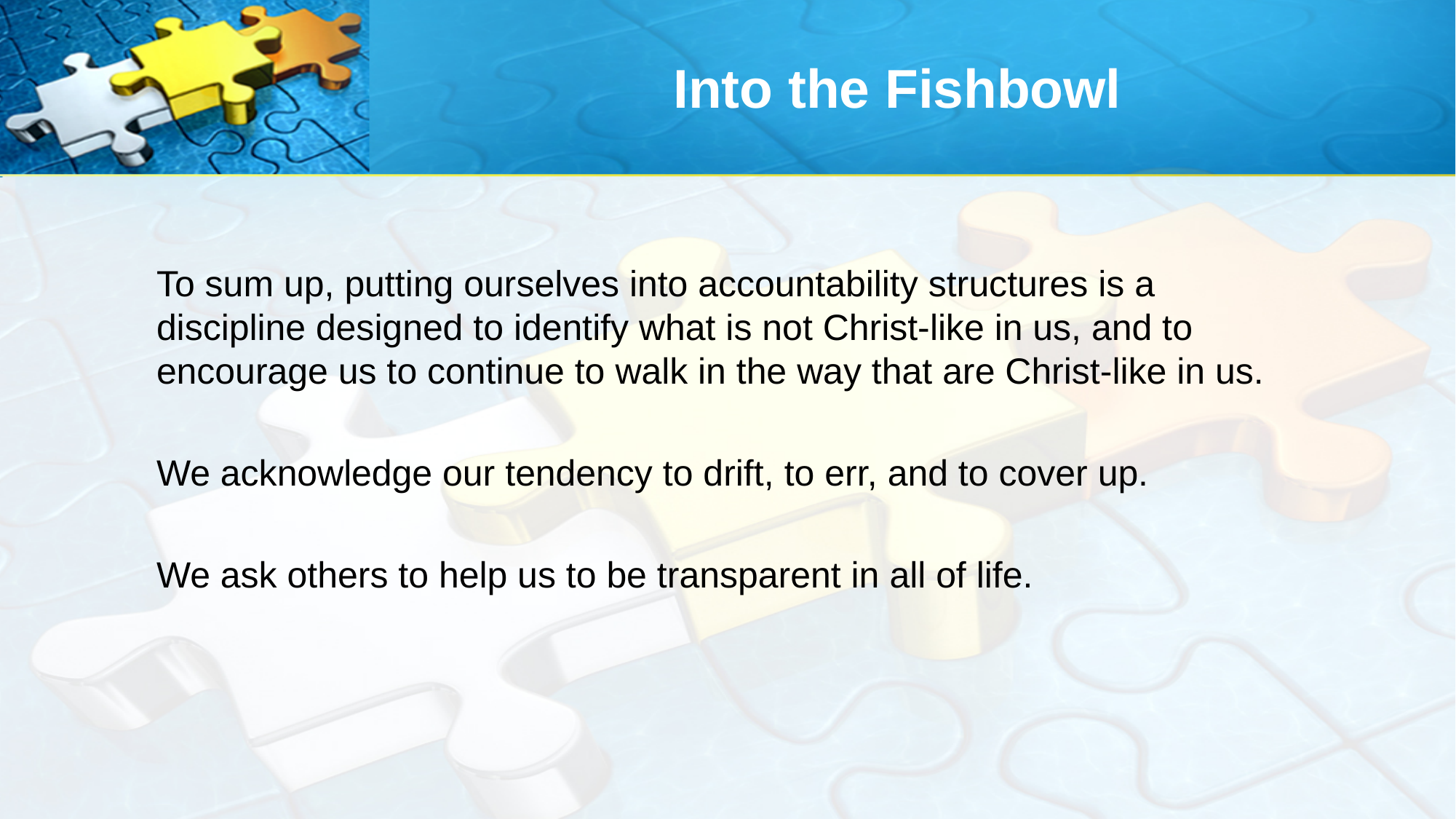

# Into the Fishbowl
To sum up, putting ourselves into accountability structures is a discipline designed to identify what is not Christ-like in us, and to encourage us to continue to walk in the way that are Christ-like in us.

We acknowledge our tendency to drift, to err, and to cover up.

We ask others to help us to be transparent in all of life.